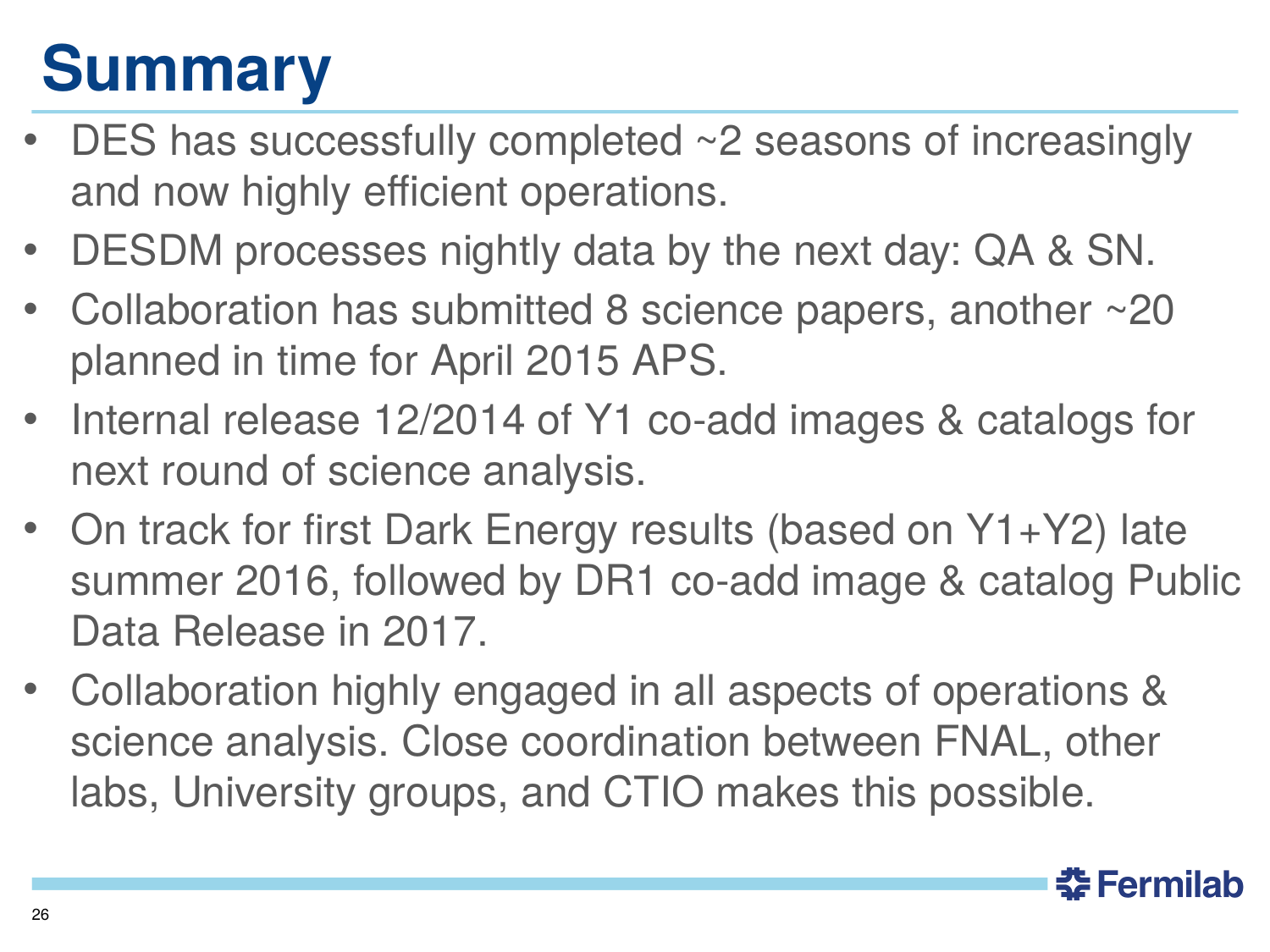

# Summary
DES has successfully completed ~2 seasons of increasingly and now highly efficient operations.
DESDM processes nightly data by the next day: QA & SN.
Collaboration has submitted 8 science papers, another ~20 planned in time for April 2015 APS.
Internal release 12/2014 of Y1 co-add images & catalogs for next round of science analysis.
On track for first Dark Energy results (based on Y1+Y2) late summer 2016, followed by DR1 co-add image & catalog Public Data Release in 2017.
Collaboration highly engaged in all aspects of operations & science analysis. Close coordination between FNAL, other labs, University groups, and CTIO makes this possible.
26